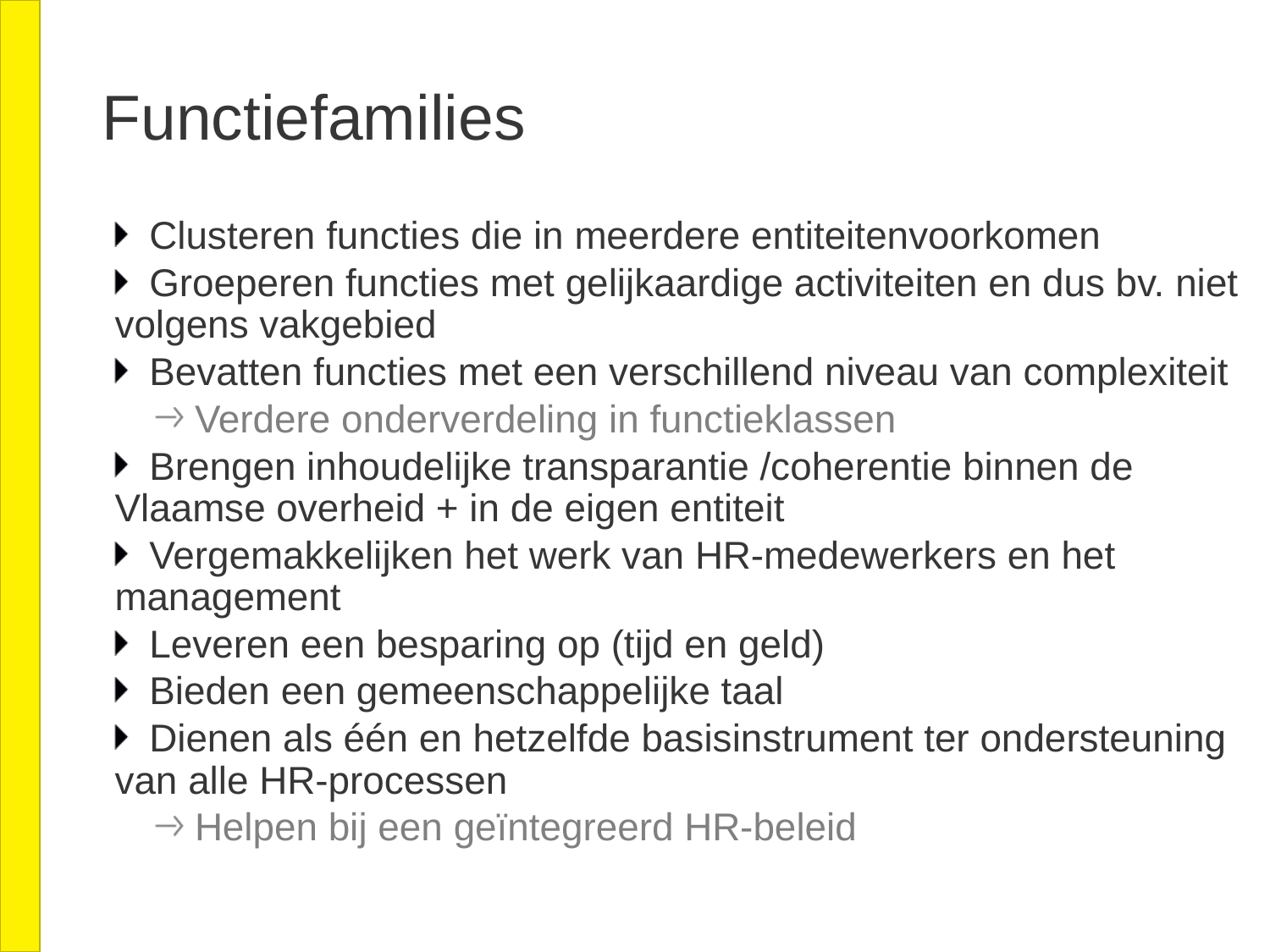

# Functiefamilies
Clusteren functies die in meerdere entiteitenvoorkomen
Groeperen functies met gelijkaardige activiteiten en dus bv. niet volgens vakgebied
Bevatten functies met een verschillend niveau van complexiteit
Verdere onderverdeling in functieklassen
Brengen inhoudelijke transparantie /coherentie binnen de Vlaamse overheid + in de eigen entiteit
Vergemakkelijken het werk van HR-medewerkers en het management
Leveren een besparing op (tijd en geld)
Bieden een gemeenschappelijke taal
Dienen als één en hetzelfde basisinstrument ter ondersteuning van alle HR-processen
Helpen bij een geïntegreerd HR-beleid